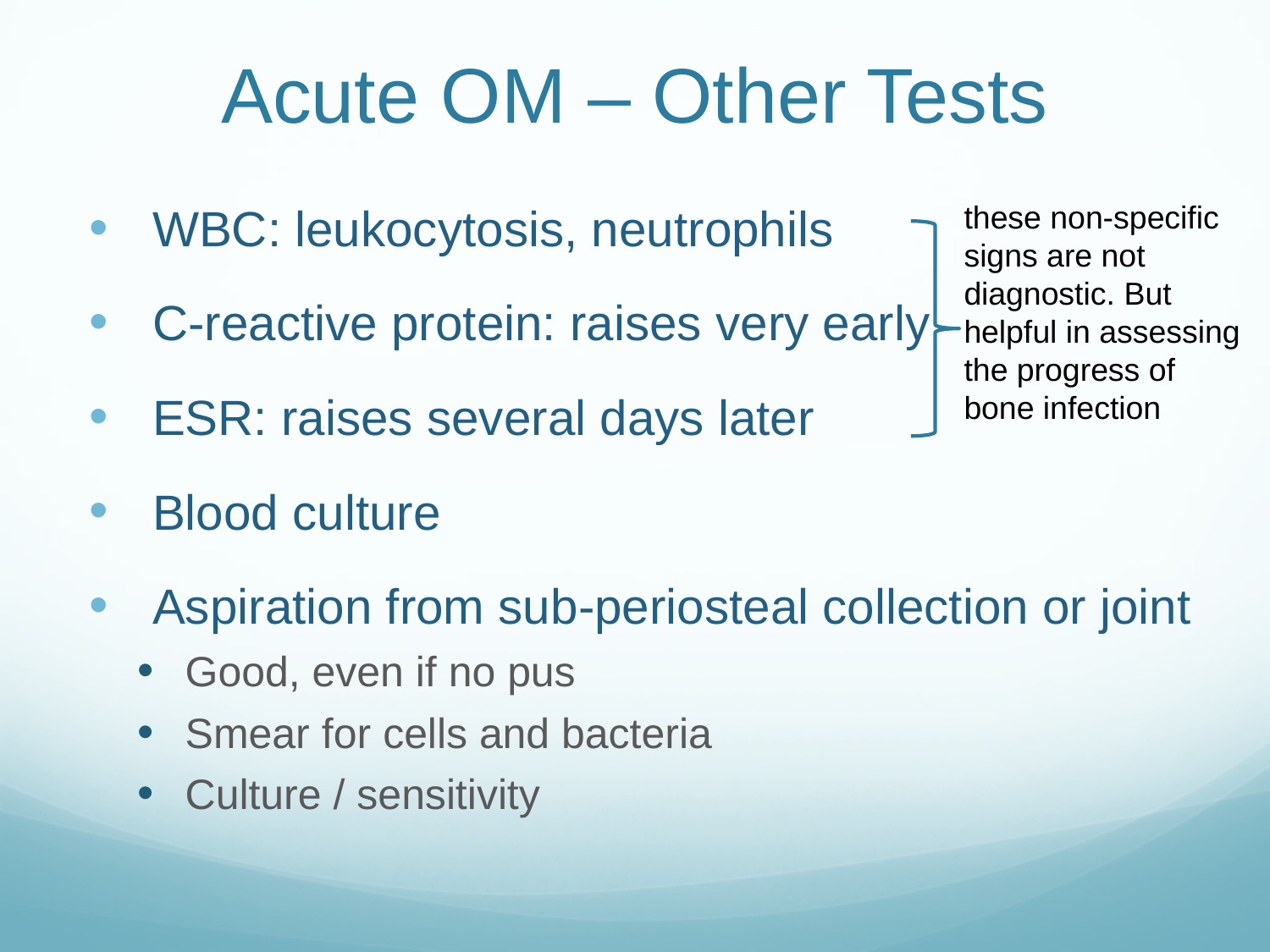

# Acute OM – Other Tests
WBC: leukocytosis, neutrophils
C-reactive protein: raises very early
ESR: raises several days later
Blood culture
Aspiration from sub-periosteal collection or joint
Good, even if no pus
Smear for cells and bacteria
Culture / sensitivity
these non-specific signs are not diagnostic. But helpful in assessing the progress of bone infection